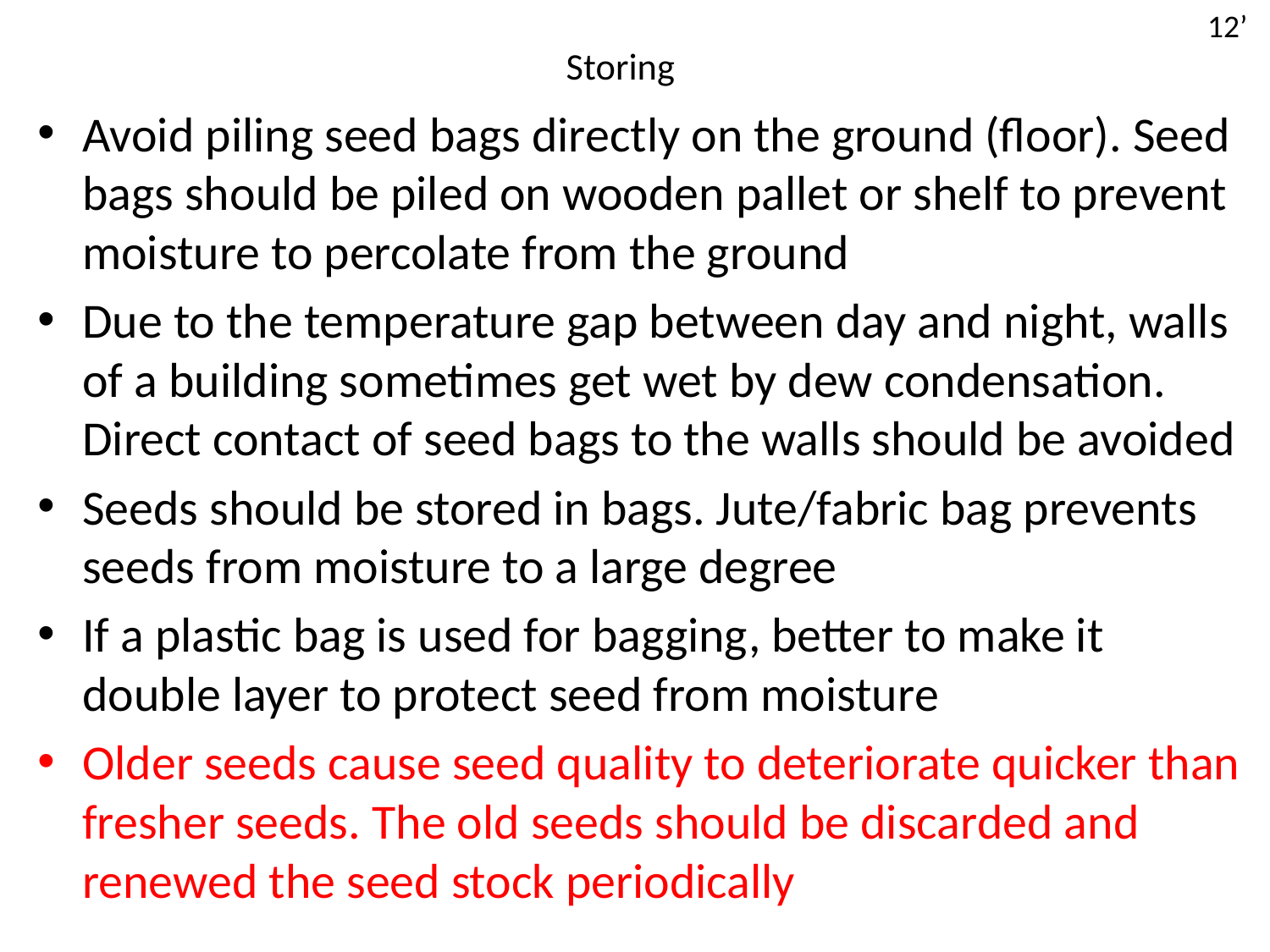

12’
# Storing
Avoid piling seed bags directly on the ground (floor). Seed bags should be piled on wooden pallet or shelf to prevent moisture to percolate from the ground
Due to the temperature gap between day and night, walls of a building sometimes get wet by dew condensation.  Direct contact of seed bags to the walls should be avoided
Seeds should be stored in bags. Jute/fabric bag prevents seeds from moisture to a large degree
If a plastic bag is used for bagging, better to make it double layer to protect seed from moisture
Older seeds cause seed quality to deteriorate quicker than fresher seeds. The old seeds should be discarded and renewed the seed stock periodically